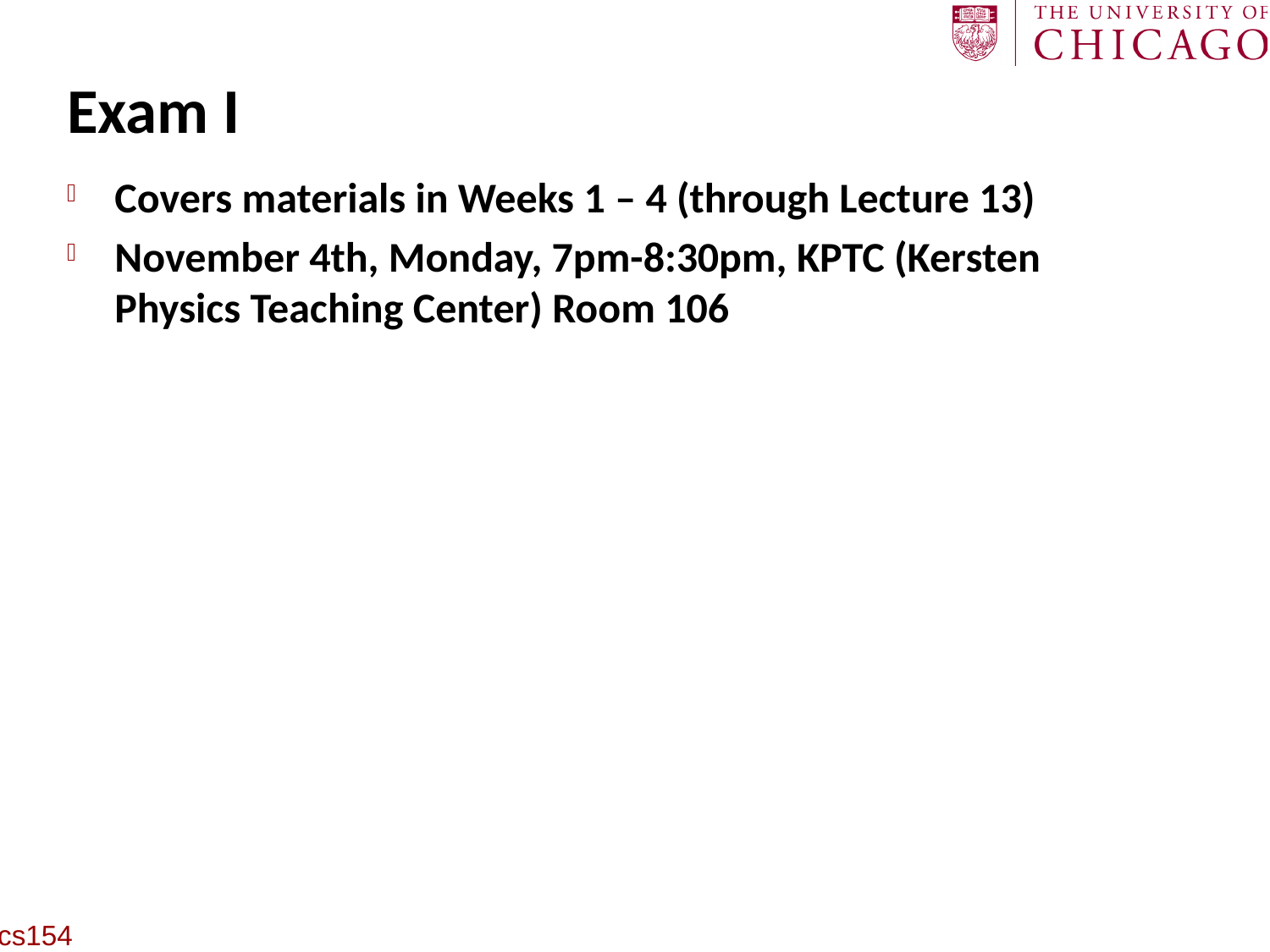

# Exam I
Covers materials in Weeks 1 – 4 (through Lecture 13)
November 4th, Monday, 7pm-8:30pm, KPTC (Kersten Physics Teaching Center) Room 106